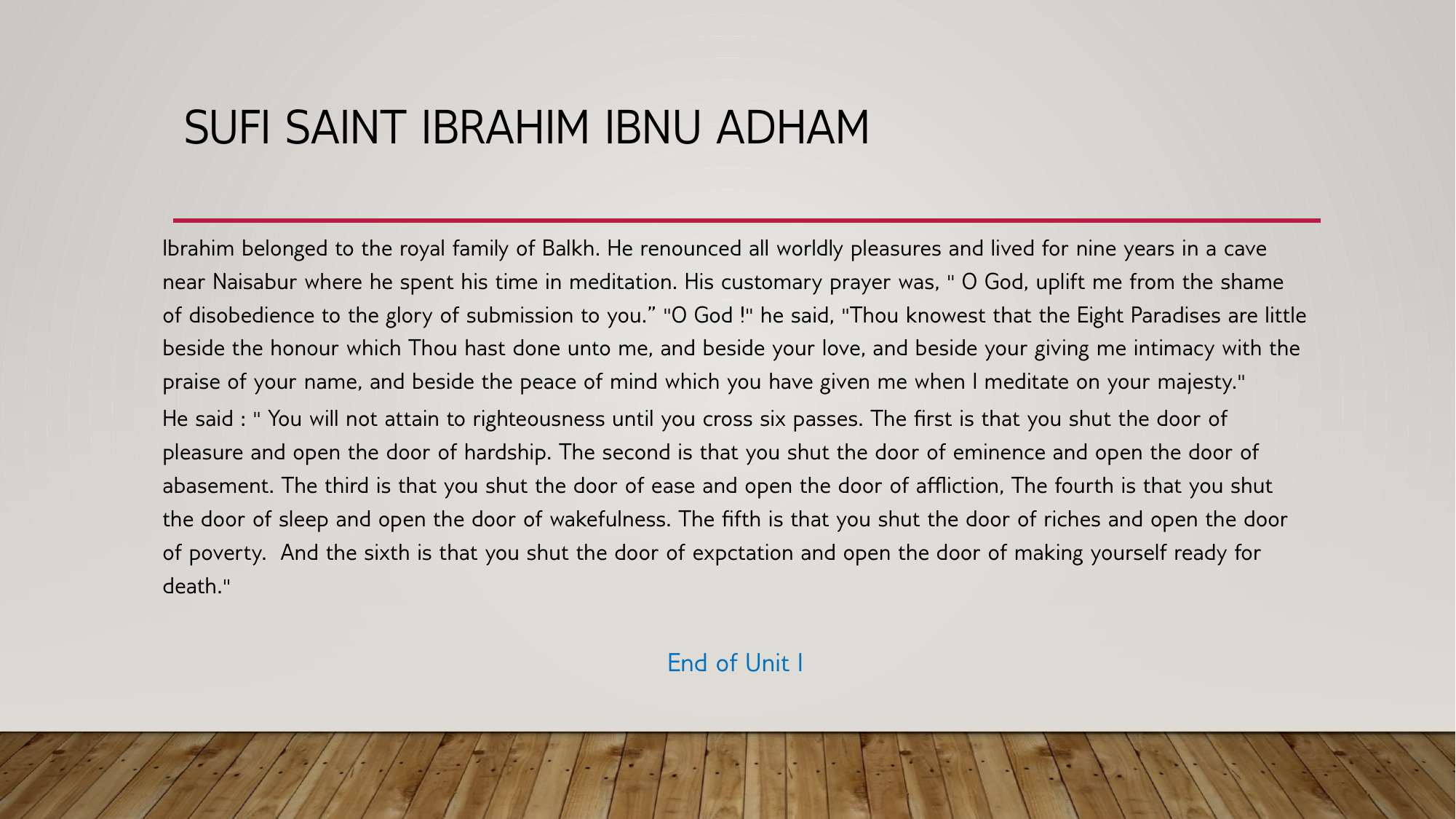

# Sufi saint Ibrahim ibnu Adham
Ibrahim belonged to the royal family of Balkh. He renounced all worldly pleasures and lived for nine years in a cave near Naisabur where he spent his time in meditation. His customary prayer was, " O God, uplift me from the shame of disobedience to the glory of submission to you.” "O God !" he said, "Thou knowest that the Eight Paradises are little beside the honour which Thou hast done unto me, and beside your love, and beside your giving me intimacy with the praise of your name, and beside the peace of mind which you have given me when I meditate on your majesty."
He said : " You will not attain to righteousness until you cross six passes. The first is that you shut the door of pleasure and open the door of hardship. The second is that you shut the door of eminence and open the door of abasement. The third is that you shut the door of ease and open the door of affliction, The fourth is that you shut the door of sleep and open the door of wakefulness. The fifth is that you shut the door of riches and open the door of poverty.  And the sixth is that you shut the door of expctation and open the door of making yourself ready for death."

End of Unit I